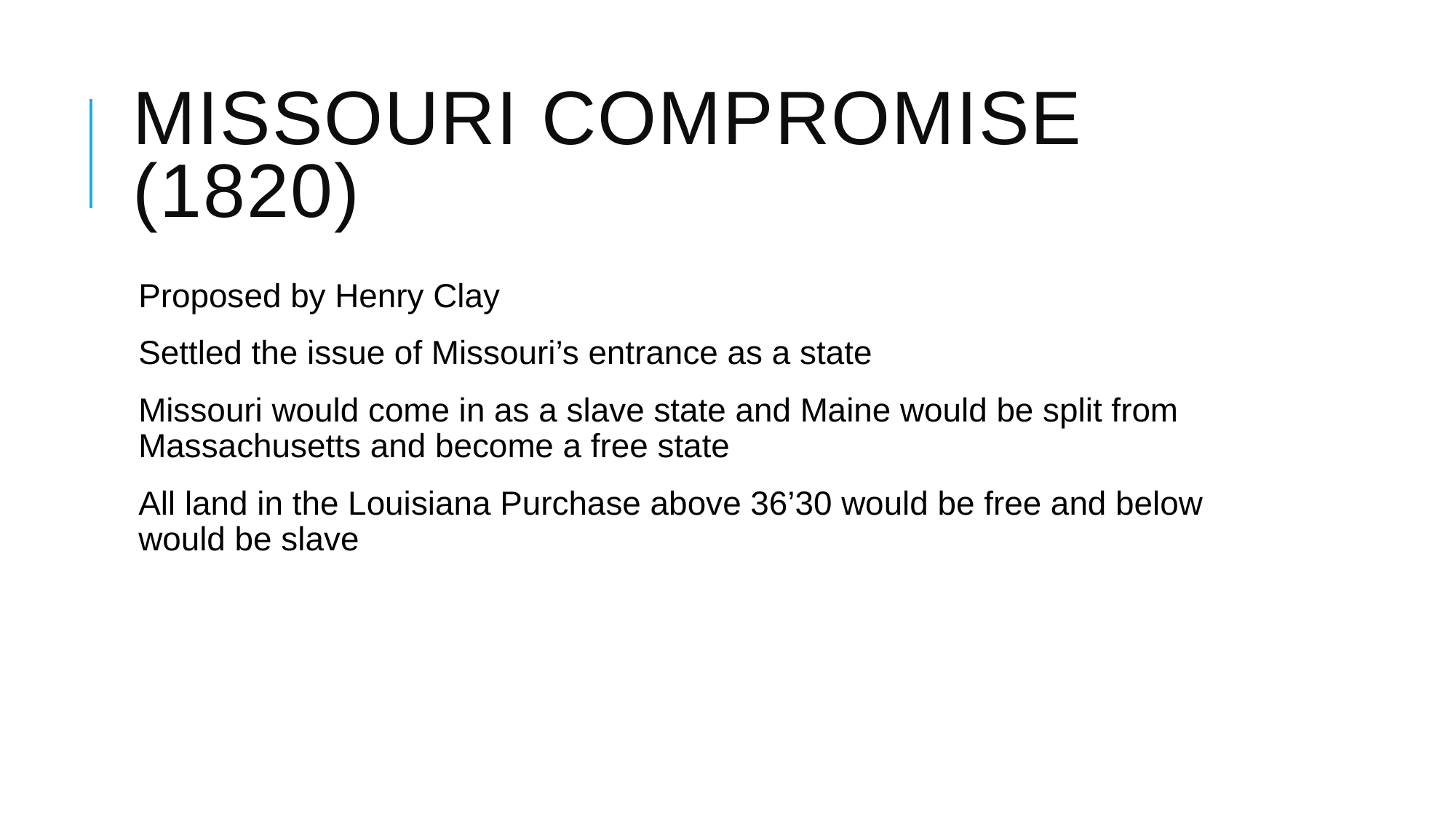

# Missouri Compromise (1820)
Proposed by Henry Clay
Settled the issue of Missouri’s entrance as a state
Missouri would come in as a slave state and Maine would be split from Massachusetts and become a free state
All land in the Louisiana Purchase above 36’30 would be free and below would be slave